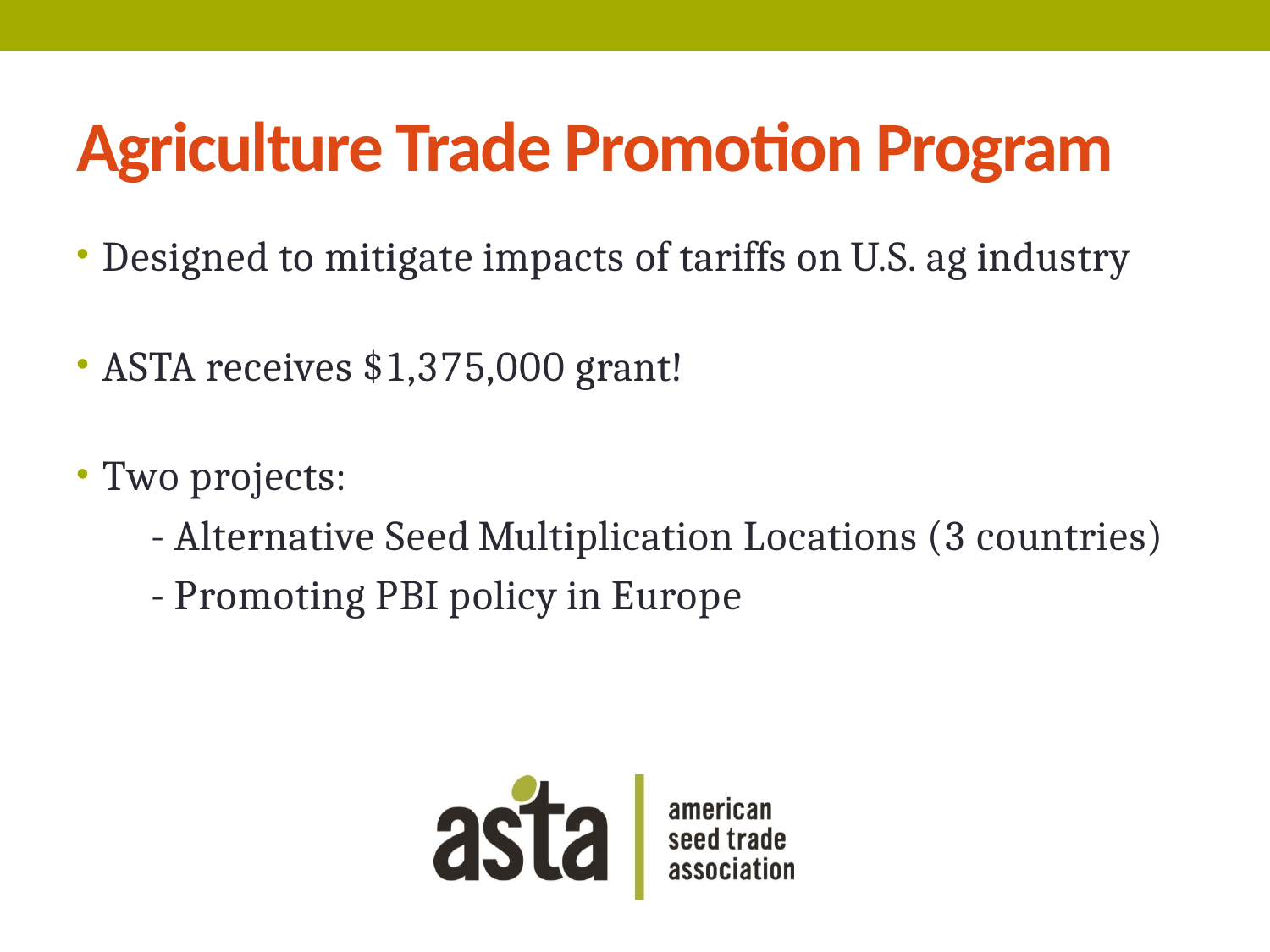

# Agriculture Trade Promotion Program
Designed to mitigate impacts of tariffs on U.S. ag industry
ASTA receives $1,375,000 grant!
Two projects:
        - Alternative Seed Multiplication Locations (3 countries)
        - Promoting PBI policy in Europe